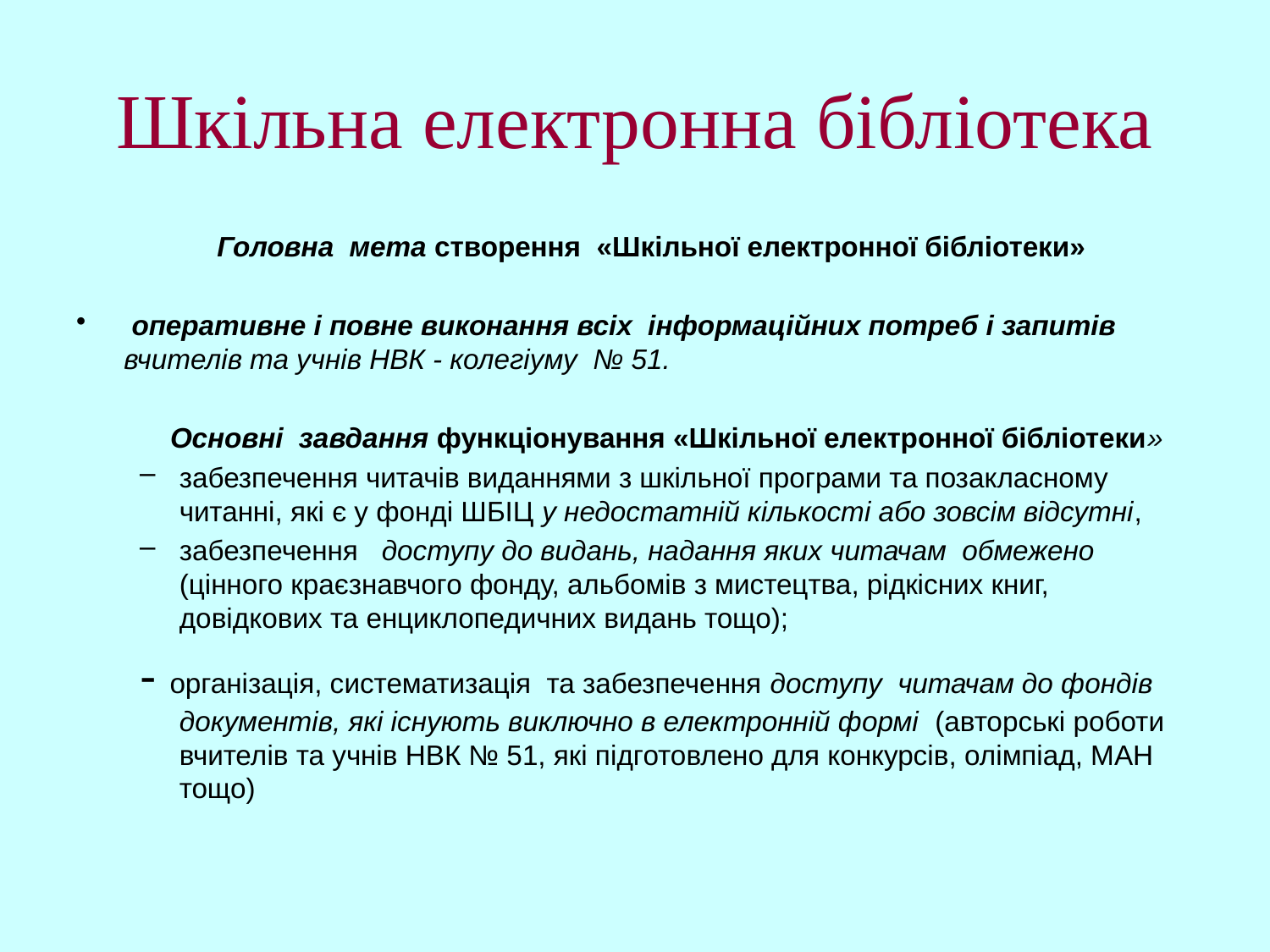

# Шкільна електронна бібліотека
                  Головна  мета створення  «Шкільної електронної бібліотеки»

 оперативне і повне виконання всіх  інформаційних потреб і запитів вчителів та учнів НВК - колегіуму  № 51.

            Основні  завдання функціонування «Шкільної електронної бібліотеки»
забезпечення читачів виданнями з шкільної програми та позакласному читанні, які є у фонді ШБІЦ у недостатній кількості або зовсім відсутні,
забезпечення   доступу до видань, надання яких читачам  обмежено (цінного краєзнавчого фонду, альбомів з мистецтва, рідкісних книг, довідкових та енциклопедичних видань тощо);
- організація, систематизація  та забезпечення доступу  читачам до фондів документів, які існують виключно в електронній формі  (авторські роботи вчителів та учнів НВК № 51, які підготовлено для конкурсів, олімпіад, МАН  тощо)